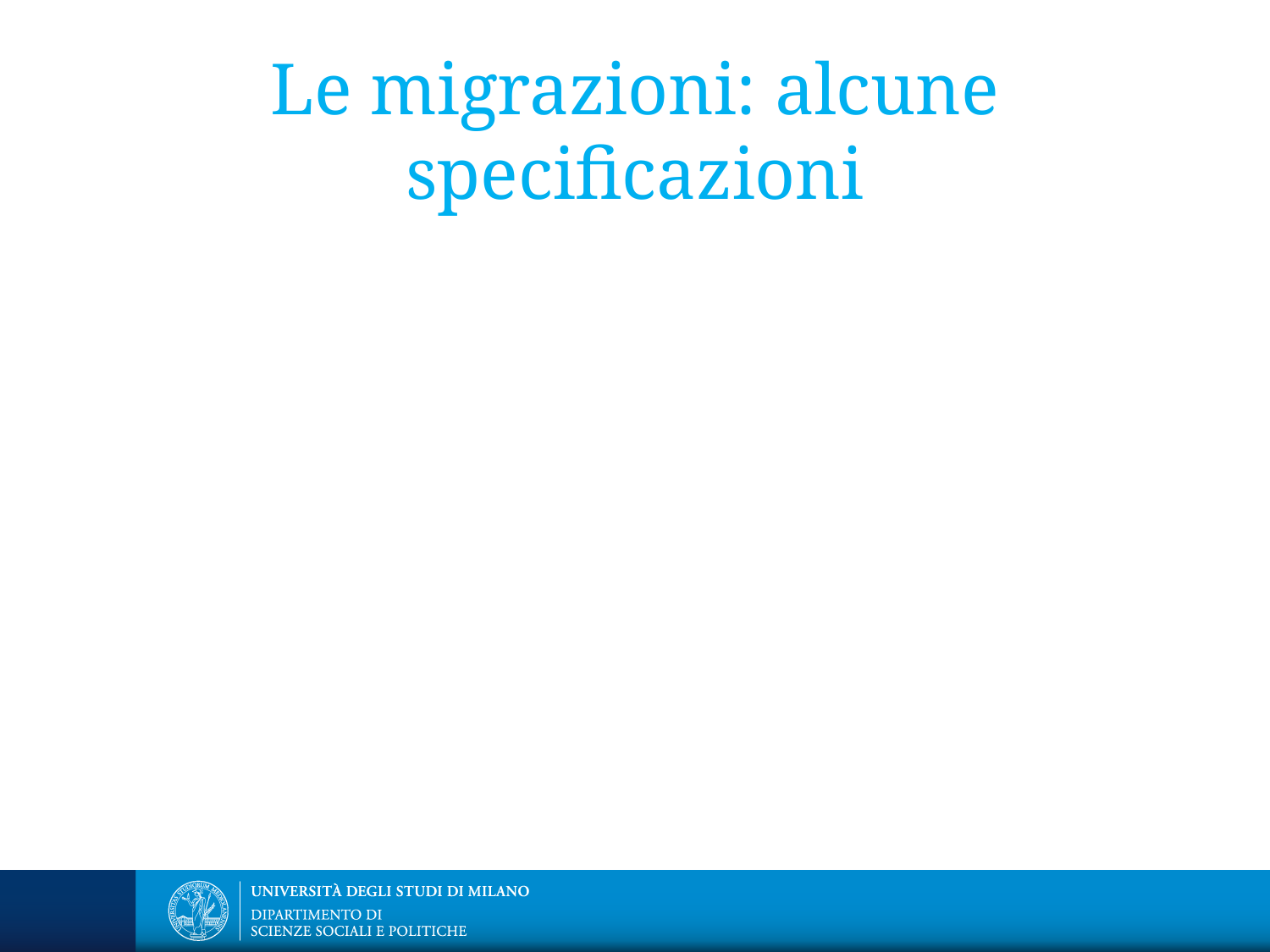

# Le migrazioni: alcune specificazioni
E-migrazione e Im-migrazione
Migrazioni interne e migrazioni internazionali
Migrazioni come processi e come sistemi di relazioni
Migrazioni come costruzioni sociali complesse. Tre principali attori:
le società di provenienza
i migranti attuali e potenziali
le società riceventi